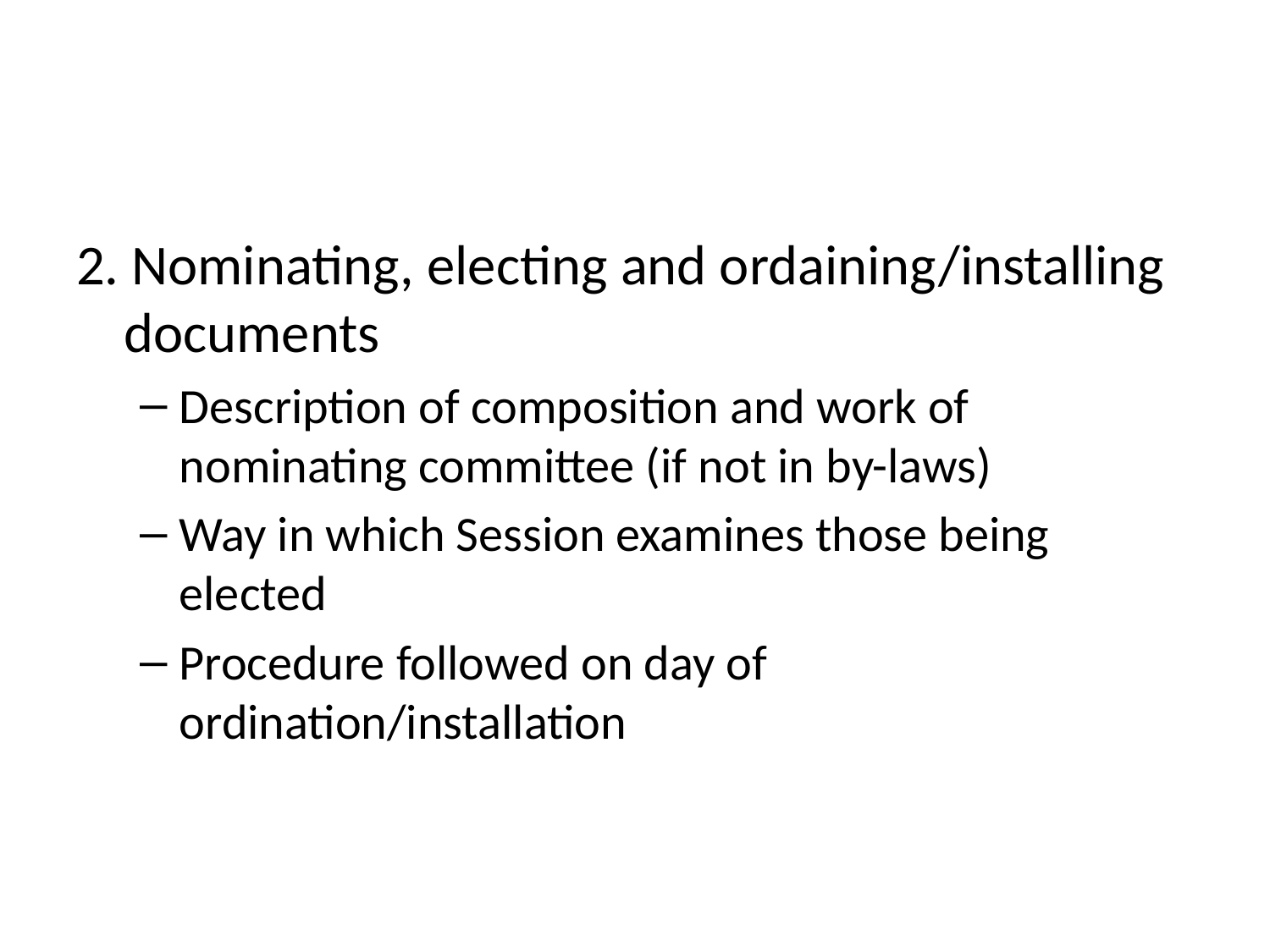

#
2. Nominating, electing and ordaining/installing documents
Description of composition and work of nominating committee (if not in by-laws)
Way in which Session examines those being elected
Procedure followed on day of ordination/installation